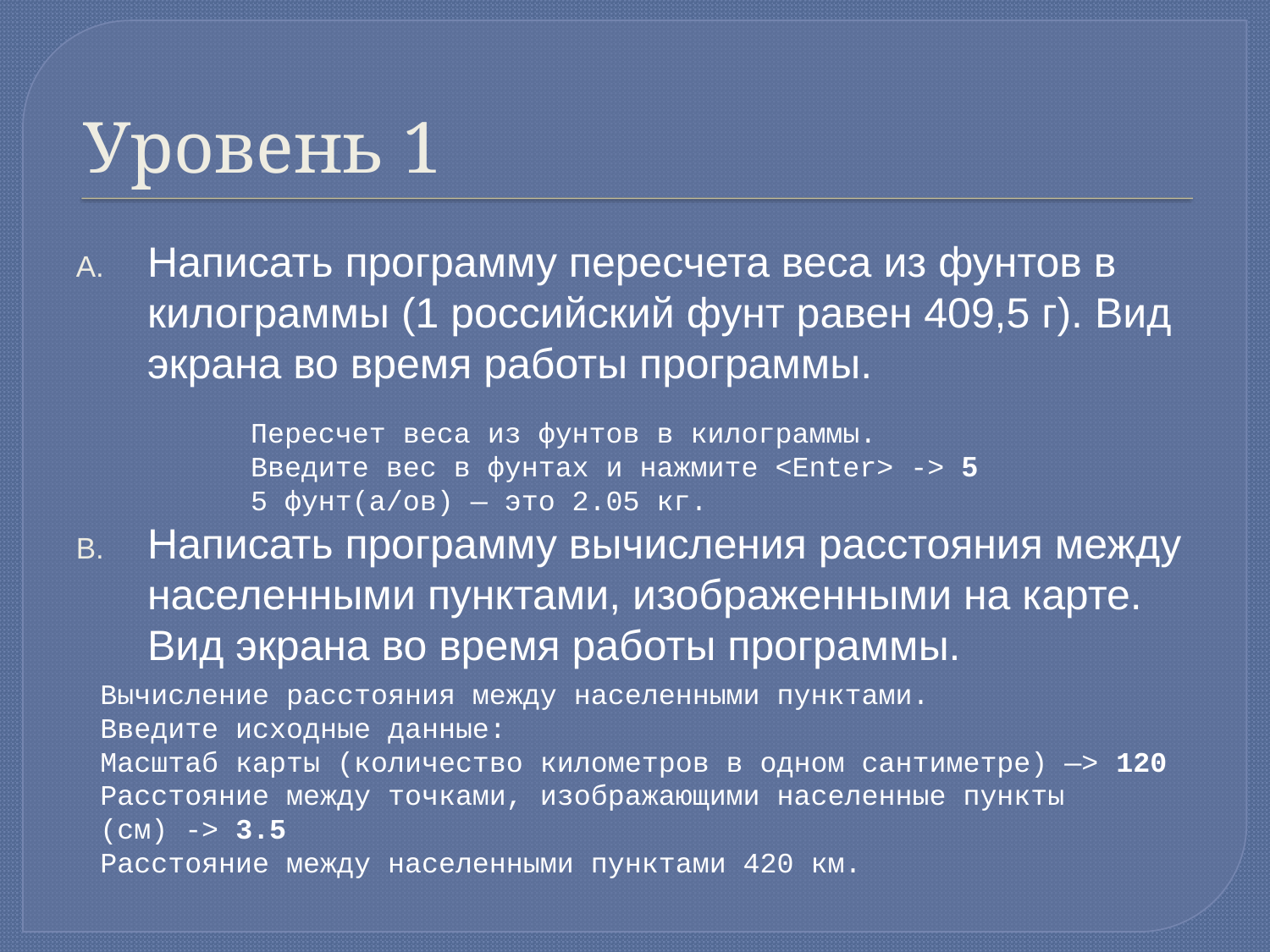

# Уровень 1
Написать программу пересчета веса из фунтов в килограммы (1 российский фунт равен 409,5 г). Вид экрана во время работы программы.

Пересчет веса из фунтов в килограммы.
Введите вес в фунтах и нажмите <Enter> -> 5
5 фунт(а/ов) — это 2.05 кг.
Написать программу вычисления расстояния между населенными пунктами, изображенными на карте. Вид экрана во время работы программы.
Вычисление расстояния между населенными пунктами.
Введите исходные данные:
Масштаб карты (количество километров в одном сантиметре) —> 120
Расстояние между точками, изображающими населенные пункты
(см) -> 3.5
Расстояние между населенными пунктами 420 км.